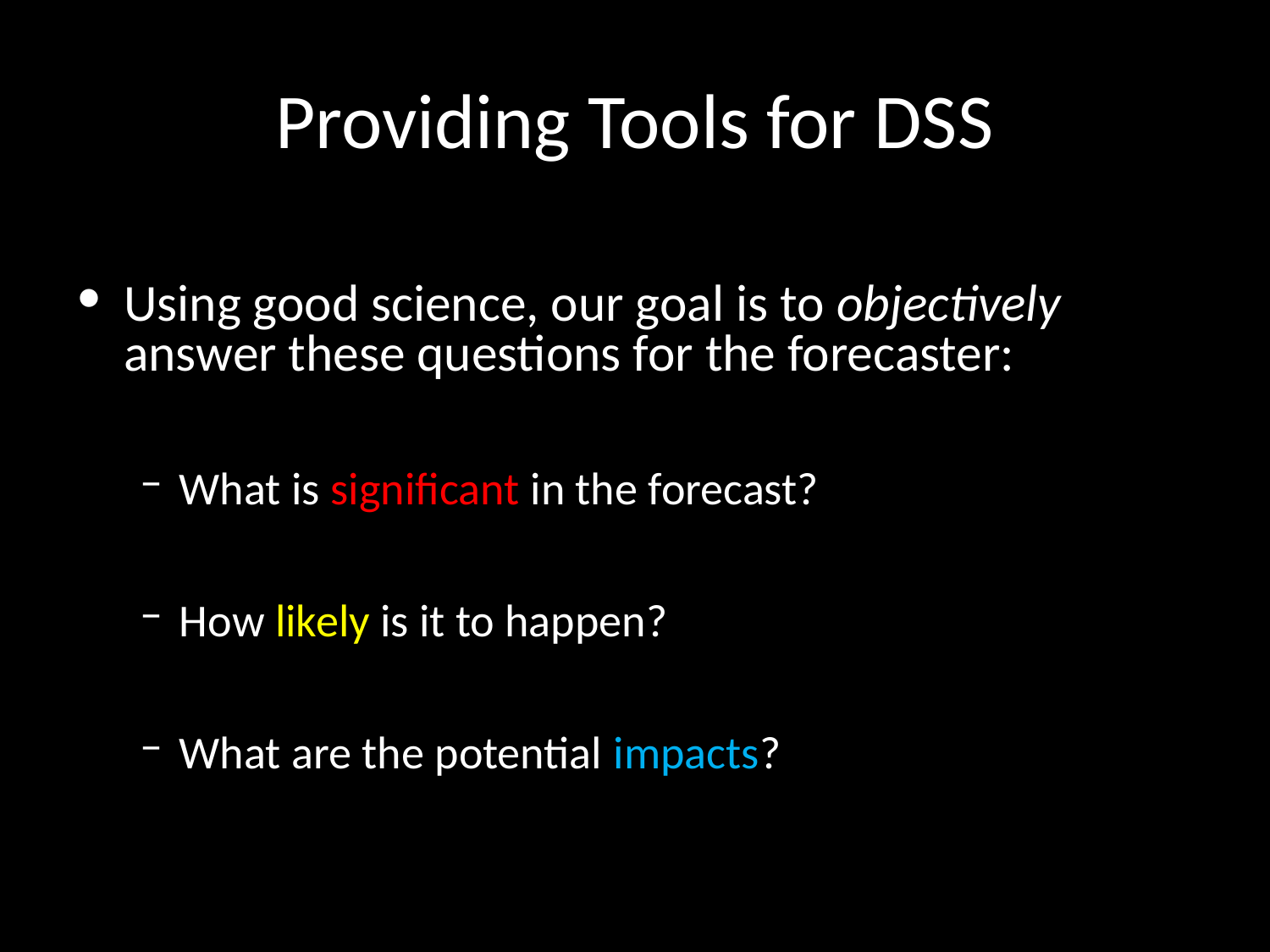

# Providing Tools for DSS
Using good science, our goal is to objectively answer these questions for the forecaster:

What is significant in the forecast?

How likely is it to happen?

What are the potential impacts?